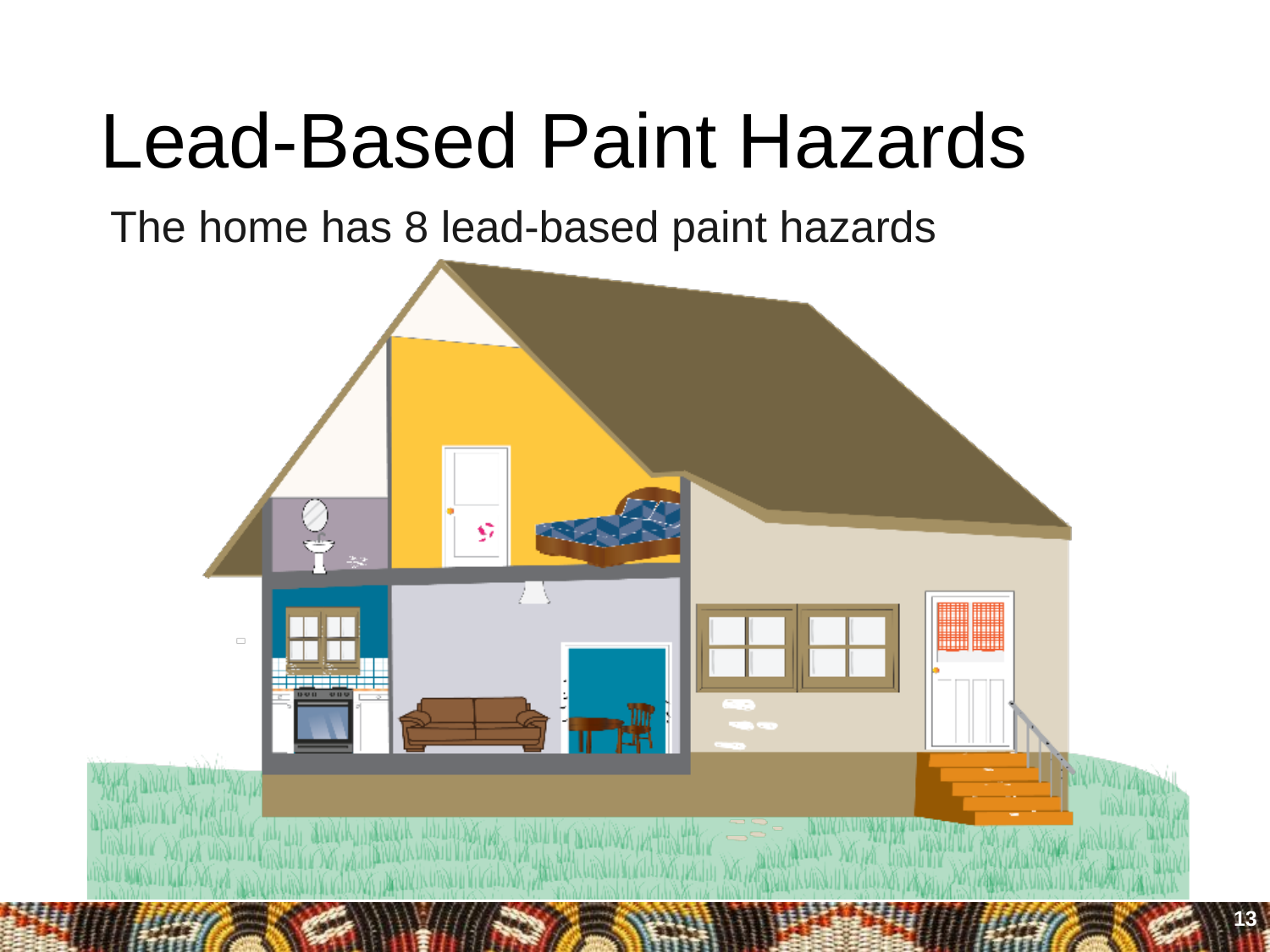

# Lead-Based Paint Hazards
The home has 8 lead-based paint hazards

13